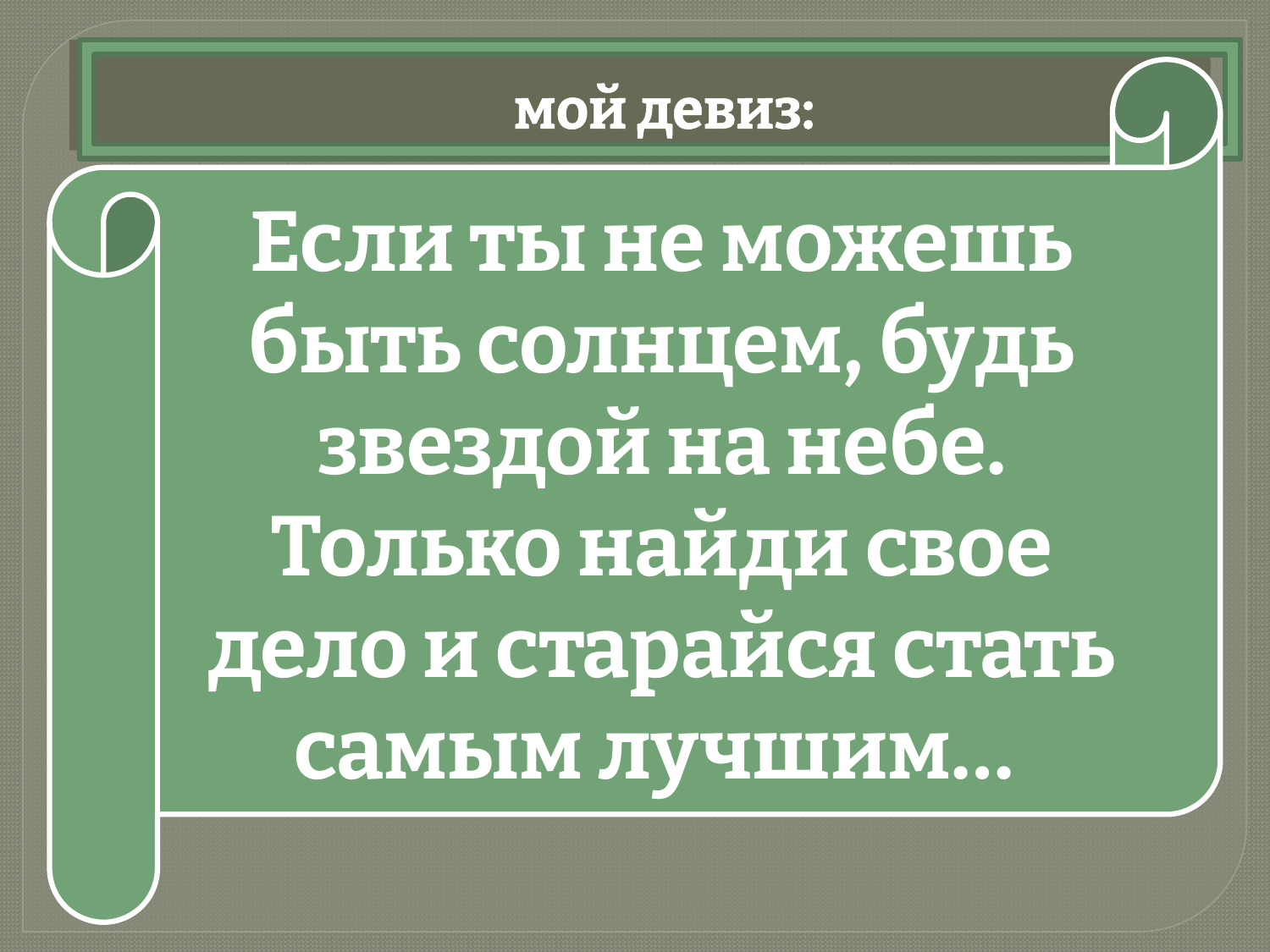

# мой девиз:

Если ты не можешь быть солнцем, будь звездой на небе. Только найди свое дело и старайся стать самым лучшим…